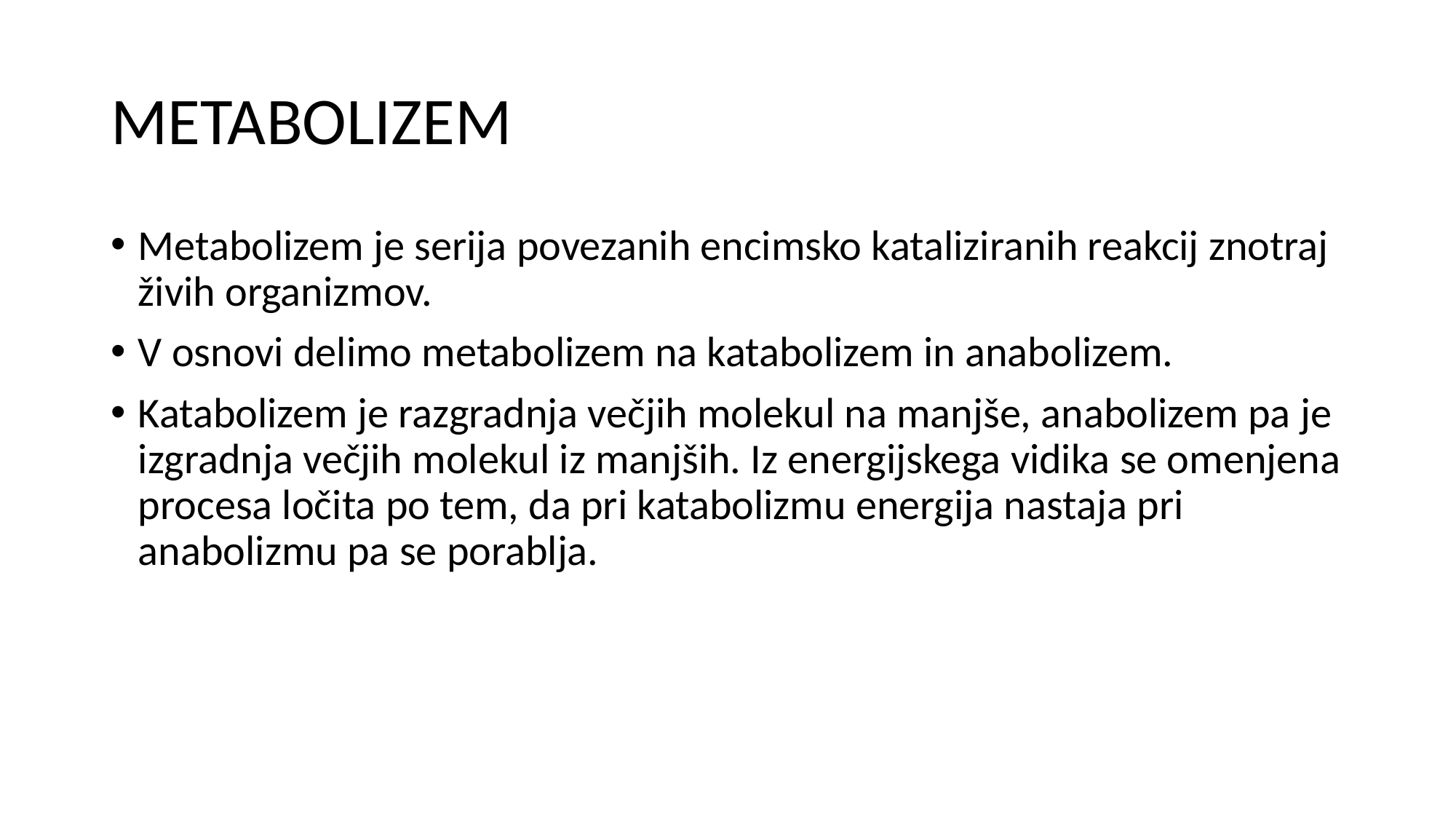

# METABOLIZEM
Metabolizem je serija povezanih encimsko kataliziranih reakcij znotraj živih organizmov.
V osnovi delimo metabolizem na katabolizem in anabolizem.
Katabolizem je razgradnja večjih molekul na manjše, anabolizem pa je izgradnja večjih molekul iz manjših. Iz energijskega vidika se omenjena procesa ločita po tem, da pri katabolizmu energija nastaja pri anabolizmu pa se porablja.